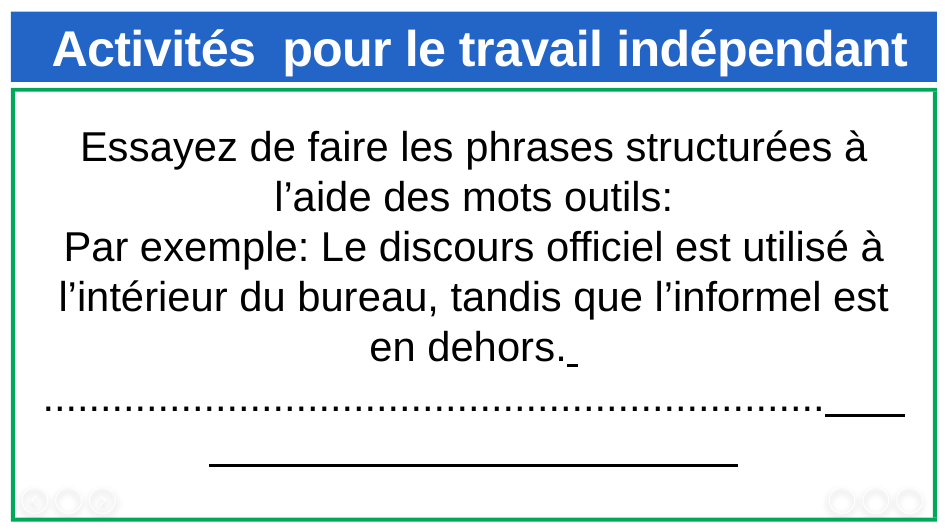

# Activités  pour le travail indépendant
Essayez de faire les phrases structurées à l’aide des mots outils:
Par exemple: Le discours officiel est utilisé à l’intérieur du bureau, tandis que l’informel est en dehors.
....................................................................